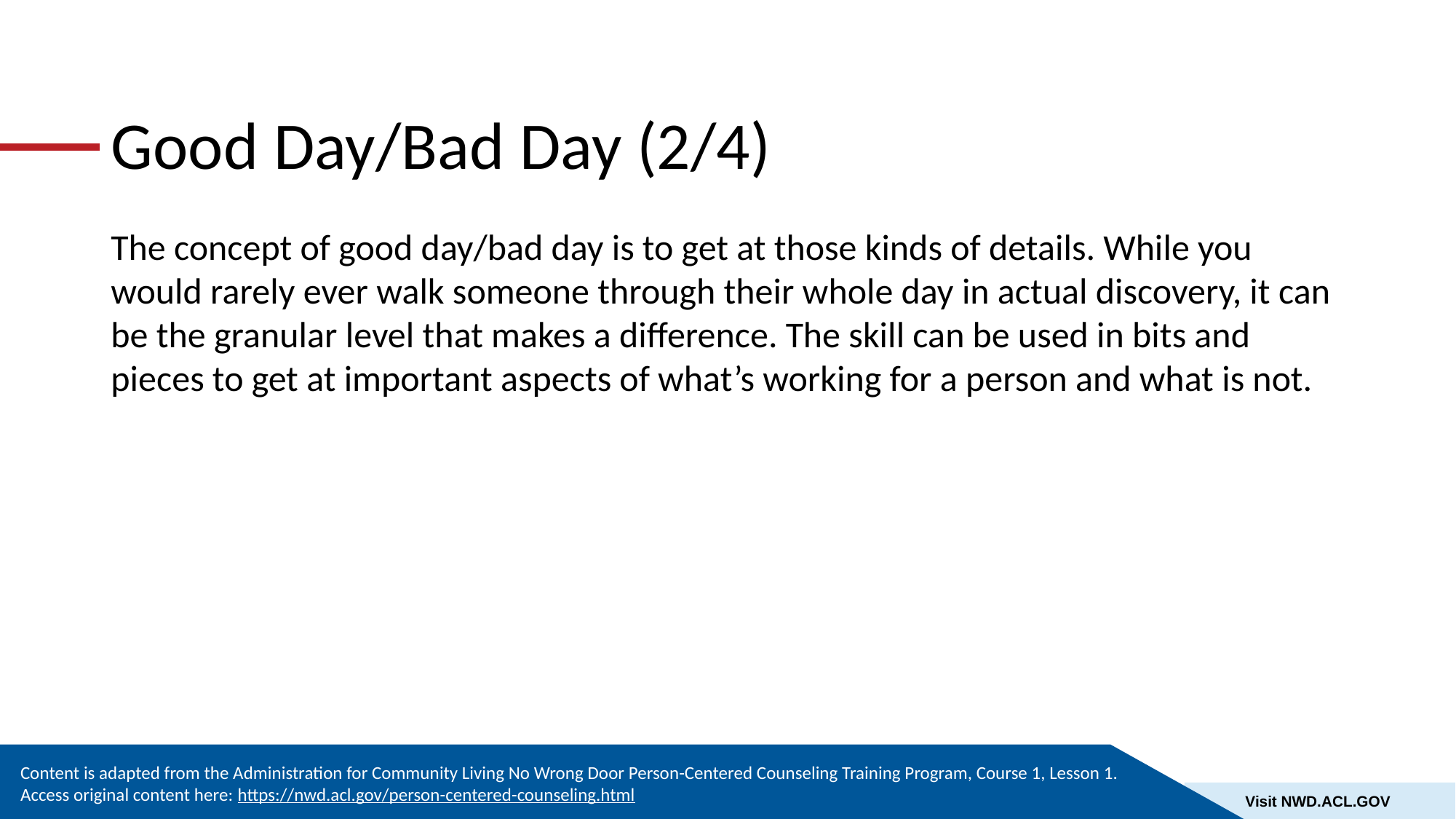

# Good Day/Bad Day (2/4)
The concept of good day/bad day is to get at those kinds of details. While you would rarely ever walk someone through their whole day in actual discovery, it can be the granular level that makes a difference. The skill can be used in bits and pieces to get at important aspects of what’s working for a person and what is not.